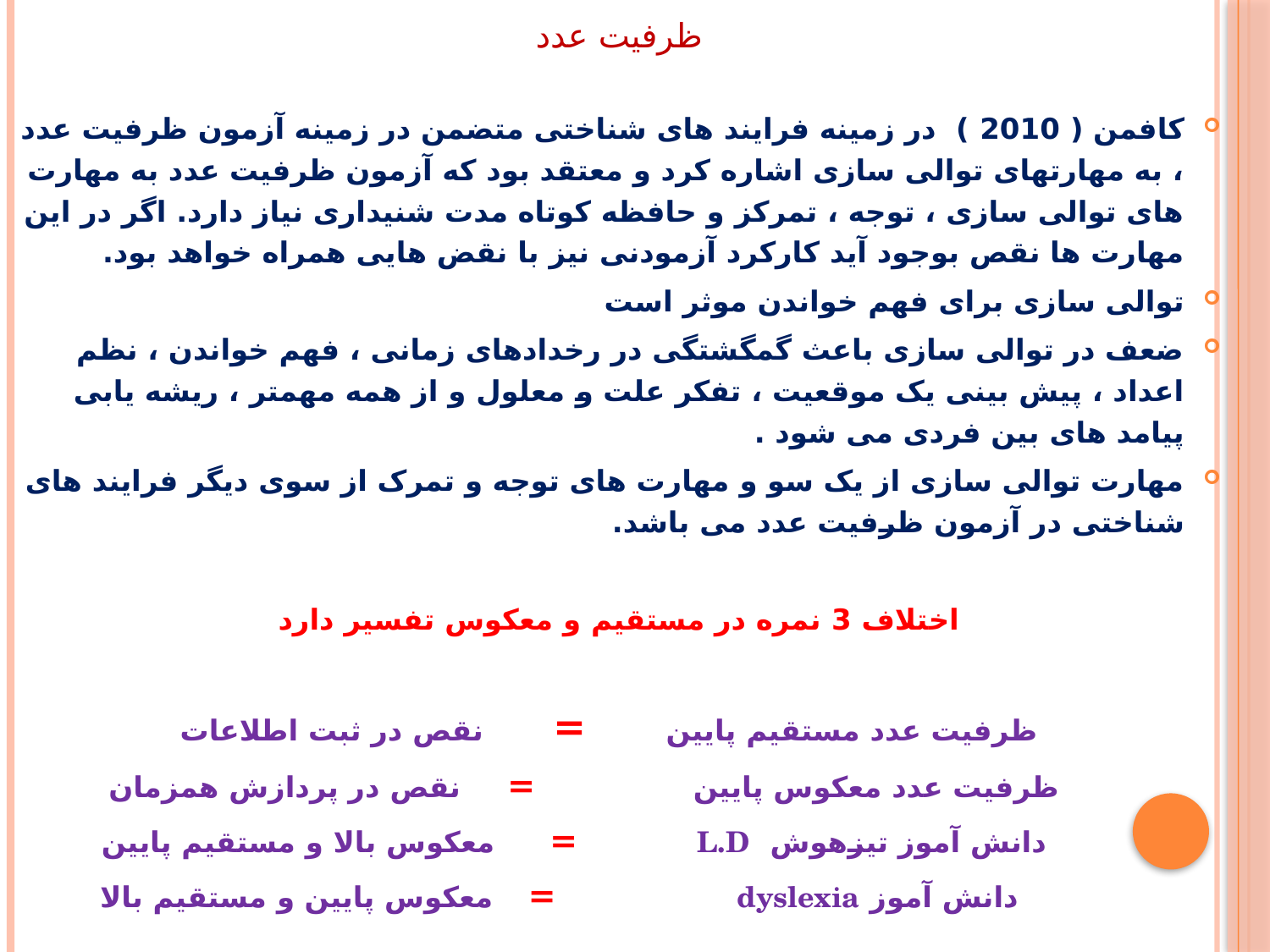

ظرفیت عدد

کافمن ( 2010 )  در زمینه فرایند های شناختی متضمن در زمینه آزمون ظرفیت عدد ، به مهارتهای توالی سازی اشاره کرد و معتقد بود که آزمون ظرفیت عدد به مهارت های توالی سازی ، توجه ، تمرکز و حافظه کوتاه مدت شنیداری نیاز دارد. اگر در این مهارت ها نقص بوجود آید کارکرد آزمودنی نیز با نقض هایی همراه خواهد بود.
توالی سازی برای فهم خواندن موثر است
ضعف در توالی سازی باعث گمگشتگی در رخدادهای زمانی ، فهم خواندن ، نظم اعداد ، پیش بینی یک موقعیت ، تفکر علت و معلول و از همه مهمتر ، ریشه یابی پیامد های بین فردی می شود .
مهارت توالی سازی از یک سو و مهارت های توجه و تمرک از سوی دیگر فرایند های شناختی در آزمون ظرفیت عدد می باشد.

اختلاف 3 نمره در مستقیم و معکوس تفسیر دارد

 ظرفیت عدد مستقیم پایین        =       نقص در ثبت اطلاعات
      ظرفیت عدد معکوس پایین              =    نقص در پردازش همزمان
         دانش آموز تیزهوش  L.D            =     معکوس بالا و مستقیم پایین
           دانش آموز dyslexia                 =   معکوس پایین و مستقیم بالا
#